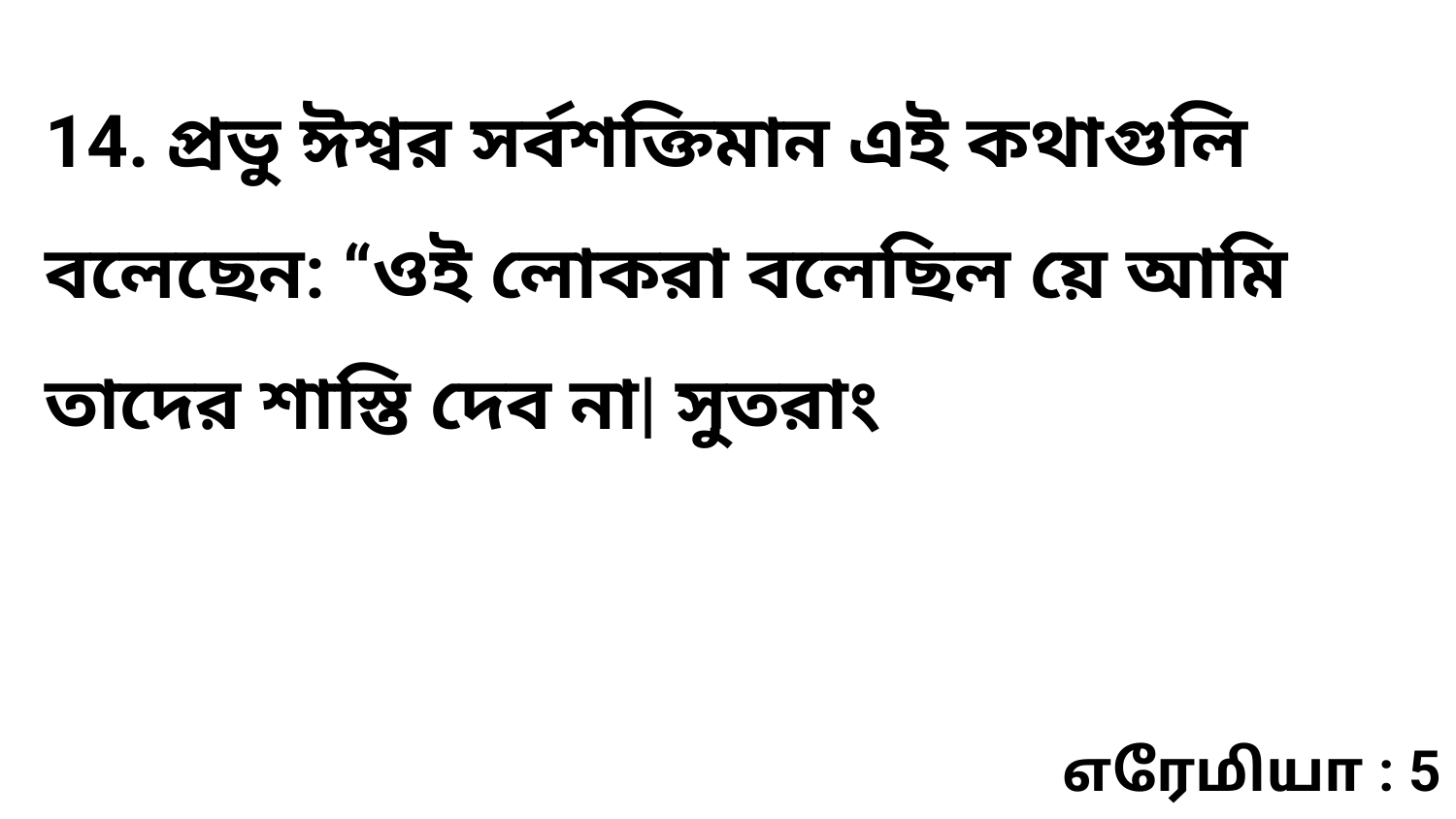

14. প্রভু ঈশ্বর সর্বশক্তিমান এই কথাগুলি বলেছেন: “ওই লোকরা বলেছিল য়ে আমি তাদের শাস্তি দেব না| সুতরাং
எரேமியா : 5